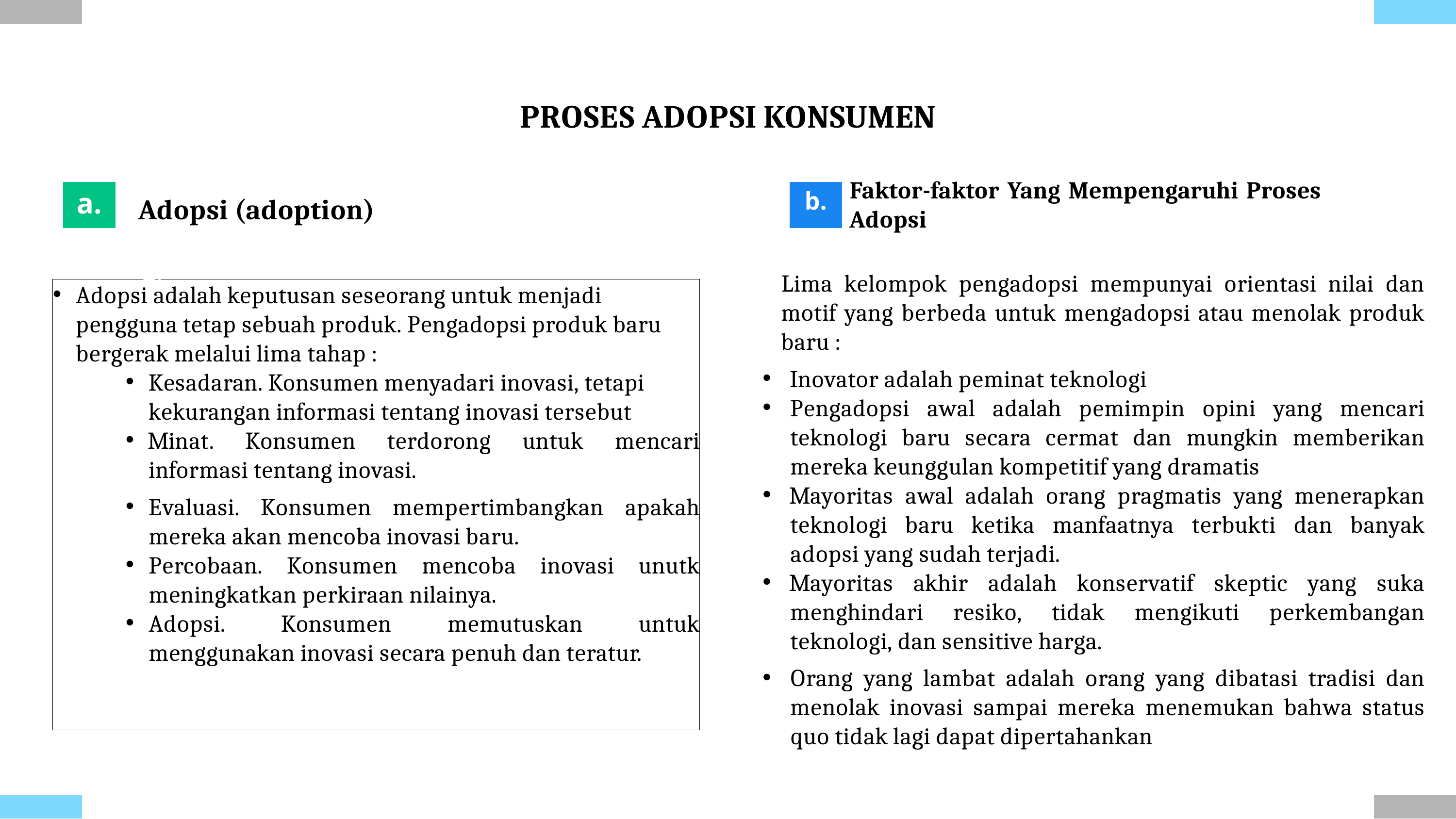

PROSES ADOPSI KONSUMEN
Adopsi (adoption)
Faktor-faktor Yang Mempengaruhi Proses Adopsi
a.
2.
b.
3.
Lima kelompok pengadopsi mempunyai orientasi nilai dan motif yang berbeda untuk mengadopsi atau menolak produk baru :
Inovator adalah peminat teknologi
Pengadopsi awal adalah pemimpin opini yang mencari teknologi baru secara cermat dan mungkin memberikan mereka keunggulan kompetitif yang dramatis
Mayoritas awal adalah orang pragmatis yang menerapkan teknologi baru ketika manfaatnya terbukti dan banyak adopsi yang sudah terjadi.
Mayoritas akhir adalah konservatif skeptic yang suka menghindari resiko, tidak mengikuti perkembangan teknologi, dan sensitive harga.
Orang yang lambat adalah orang yang dibatasi tradisi dan menolak inovasi sampai mereka menemukan bahwa status quo tidak lagi dapat dipertahankan
Adopsi adalah keputusan seseorang untuk menjadi pengguna tetap sebuah produk. Pengadopsi produk baru bergerak melalui lima tahap :
Kesadaran. Konsumen menyadari inovasi, tetapi kekurangan informasi tentang inovasi tersebut
Minat. Konsumen terdorong untuk mencari informasi tentang inovasi.
Evaluasi. Konsumen mempertimbangkan apakah mereka akan mencoba inovasi baru.
Percobaan. Konsumen mencoba inovasi unutk meningkatkan perkiraan nilainya.
Adopsi. Konsumen memutuskan untuk menggunakan inovasi secara penuh dan teratur.